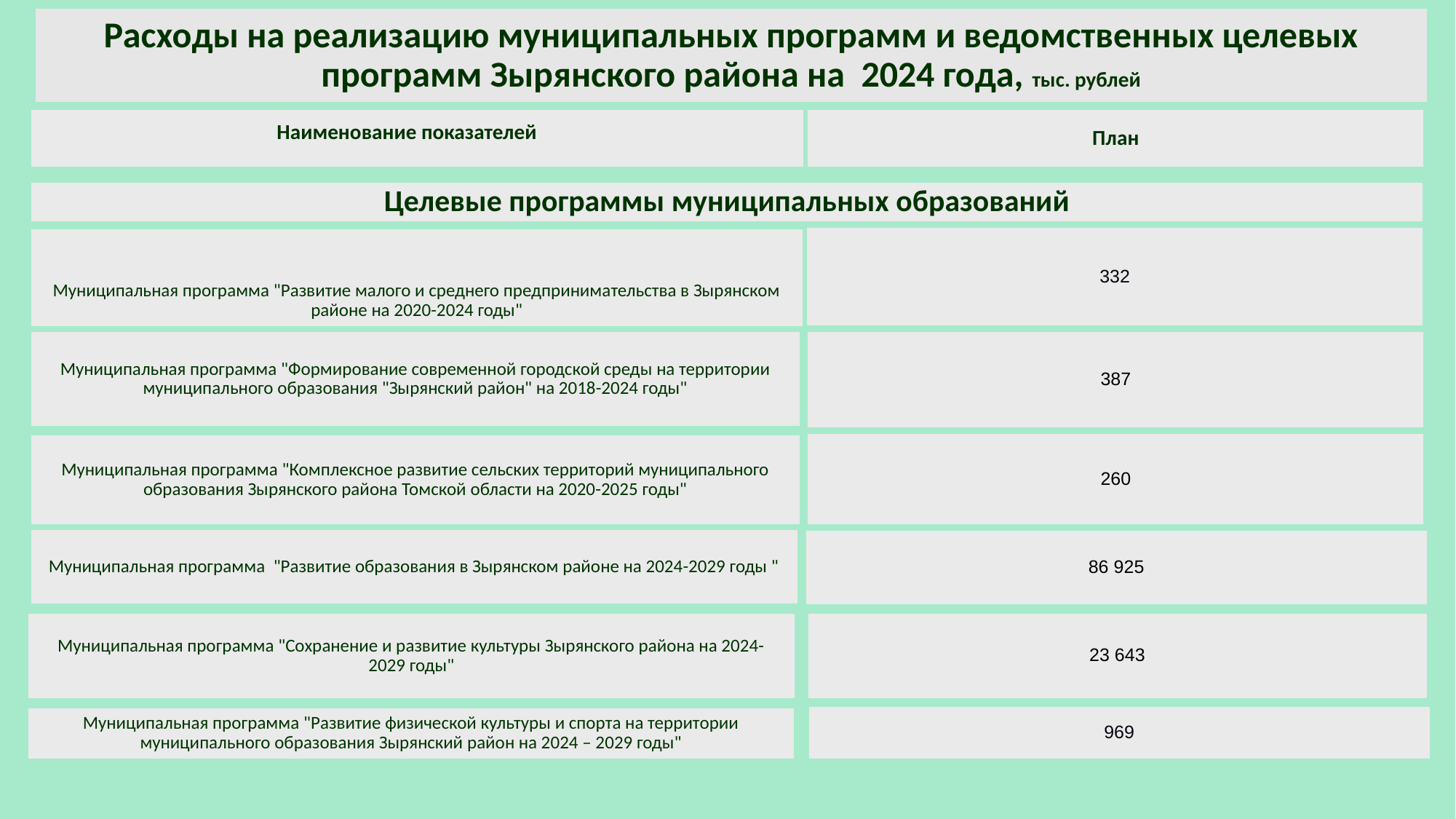

Расходы на реализацию муниципальных программ и ведомственных целевых программ Зырянского района на  2024 года, тыс. рублей

План
Наименование показателей
Целевые программы муниципальных образований
332
Муниципальная программа "Развитие малого и среднего предпринимательства в Зырянском районе на 2020-2024 годы"
Муниципальная программа "Формирование современной городской среды на территории муниципального образования "Зырянский район" на 2018-2024 годы"
387
260
Муниципальная программа "Комплексное развитие сельских территорий муниципального образования Зырянского района Томской области на 2020-2025 годы"
Муниципальная программа  "Развитие образования в Зырянском районе на 2024-2029 годы "
86 925
Муниципальная программа "Сохранение и развитие культуры Зырянского района на 2024-2029 годы"
23 643
969
Муниципальная программа "Развитие физической культуры и спорта на территории муниципального образования Зырянский район на 2024 – 2029 годы"